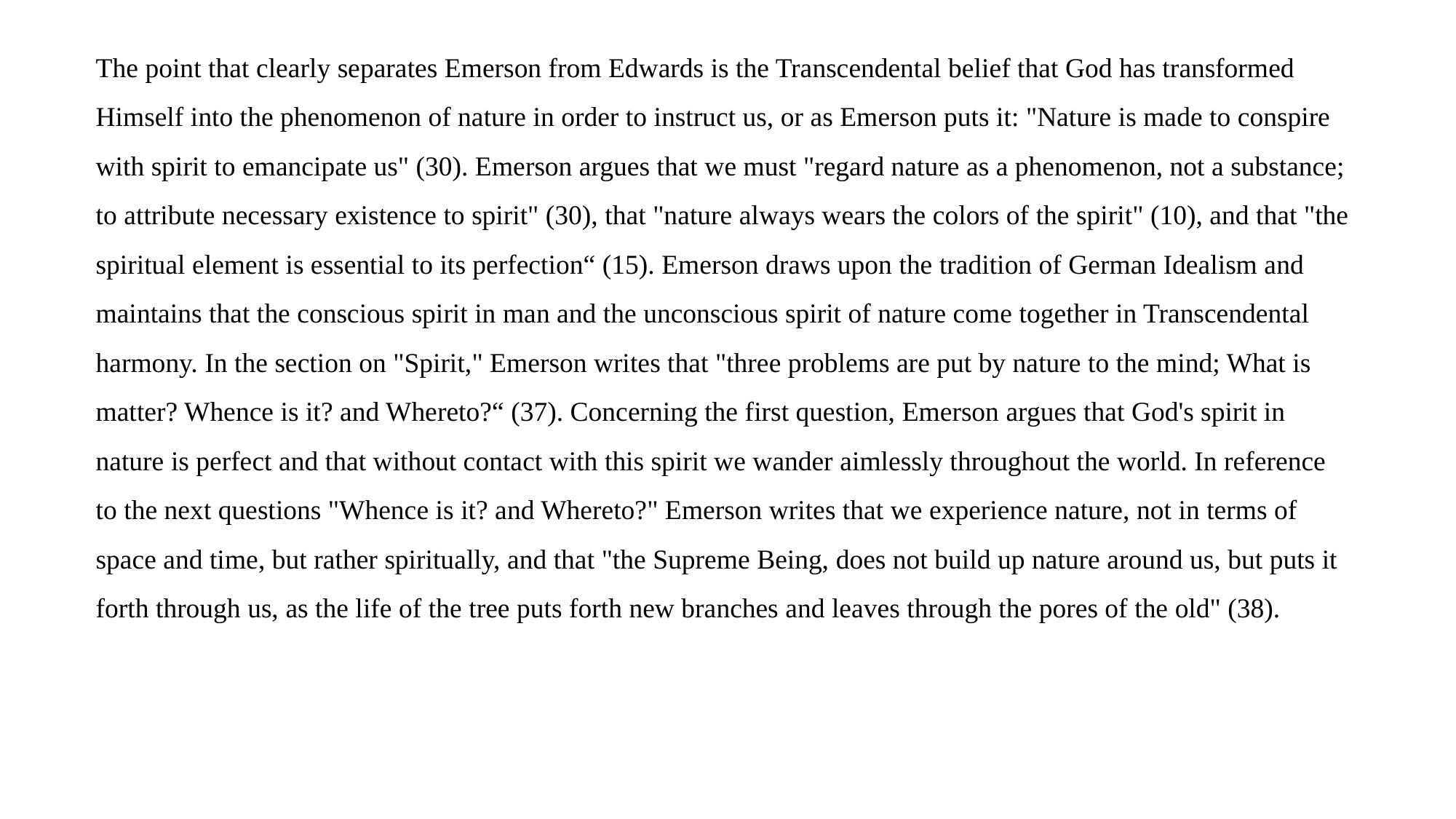

The point that clearly separates Emerson from Edwards is the Transcendental belief that God has transformed Himself into the phenomenon of nature in order to instruct us, or as Emerson puts it: "Nature is made to conspire with spirit to emancipate us" (30). Emerson argues that we must "regard nature as a phenomenon, not a substance; to attribute necessary existence to spirit" (30), that "nature always wears the colors of the spirit" (10), and that "the spiritual element is essential to its perfection“ (15). Emerson draws upon the tradition of German Idealism and maintains that the conscious spirit in man and the unconscious spirit of nature come together in Transcendental harmony. In the section on "Spirit," Emerson writes that "three problems are put by nature to the mind; What is matter? Whence is it? and Whereto?“ (37). Concerning the first question, Emerson argues that God's spirit in nature is perfect and that without contact with this spirit we wander aimlessly throughout the world. In reference to the next questions "Whence is it? and Whereto?" Emerson writes that we experience nature, not in terms of space and time, but rather spiritually, and that "the Supreme Being, does not build up nature around us, but puts it forth through us, as the life of the tree puts forth new branches and leaves through the pores of the old" (38).